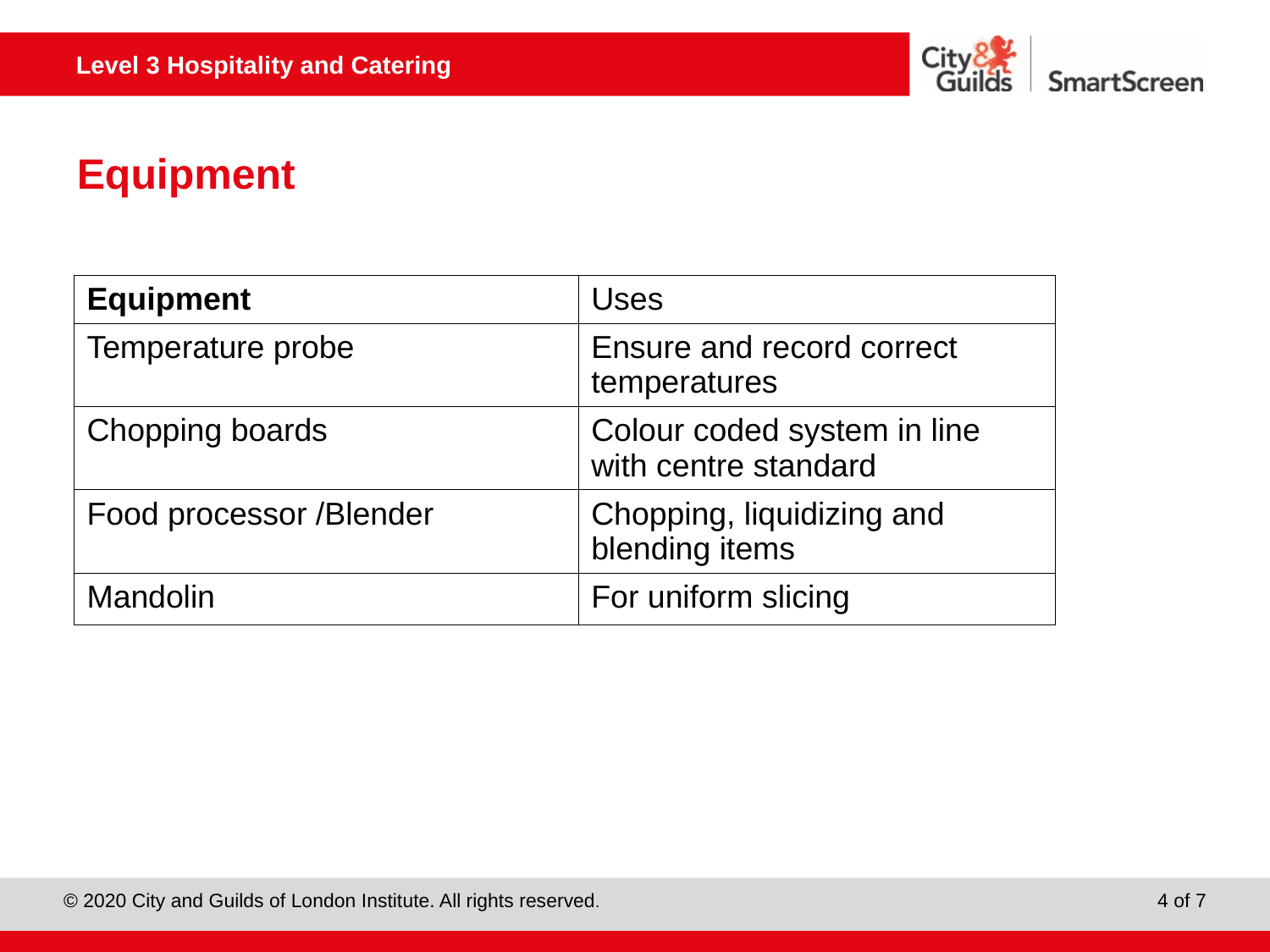

# Equipment
| Equipment | Uses |
| --- | --- |
| Temperature probe | Ensure and record correct temperatures |
| Chopping boards | Colour coded system in line with centre standard |
| Food processor /Blender | Chopping, liquidizing and blending items |
| Mandolin | For uniform slicing |